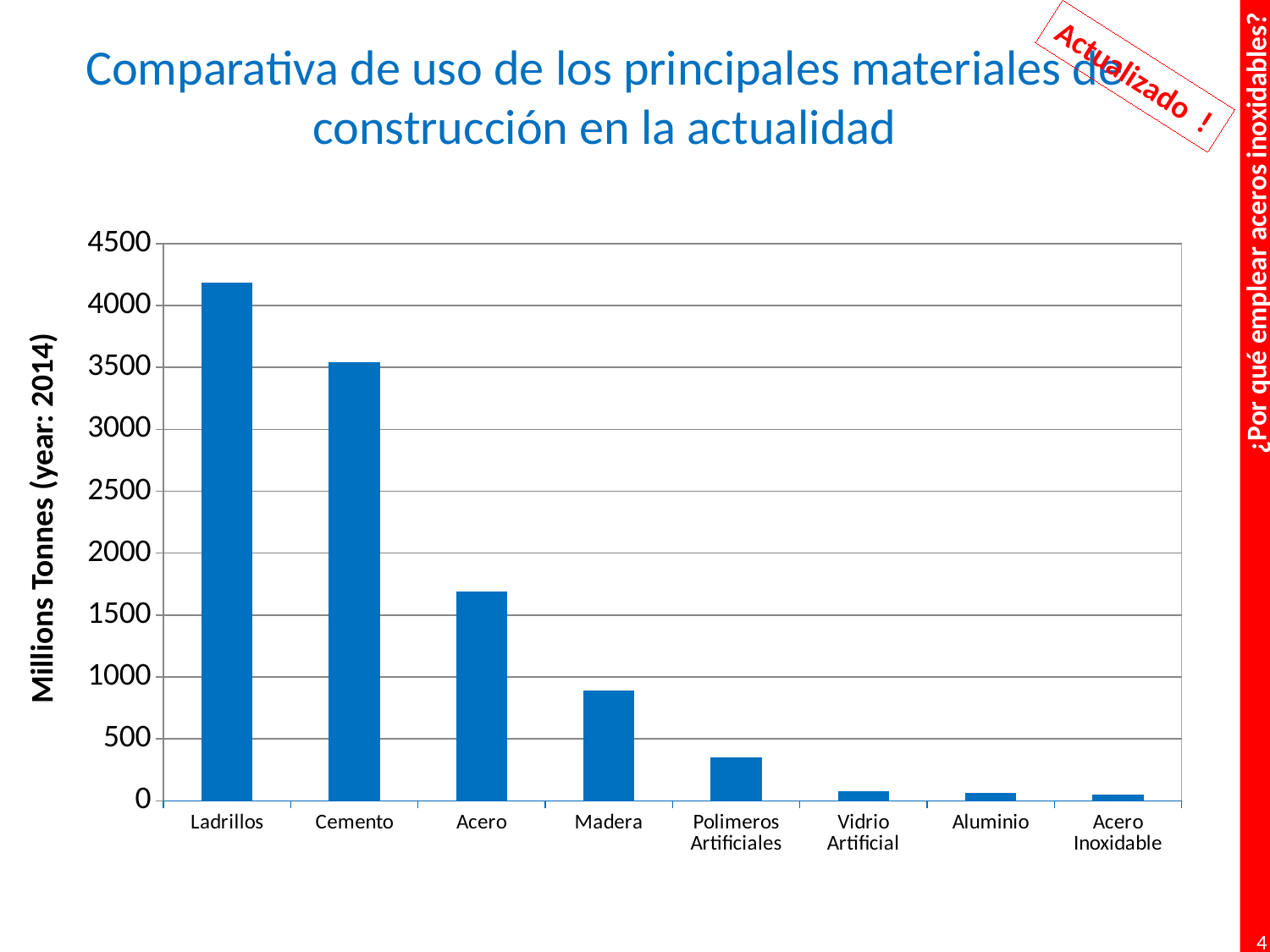

Actualizado  !
Comparativa de uso de los principales materiales de construcción en la actualidad

### Chart

| Category | Column2 |
|---|---|
| Ladrillos | 4185.0 |
| Cemento | 3545.0 |
| Acero | 1690.0 |
| Madera | 887.0 |
| Polimeros Artificiales | 348.0 |
| Vidrio Artificial | 75.0 |
| Aluminio | 64.0 |
| Acero Inoxidable | 51.0 |
Millions Tonnes (year: 2014)
4